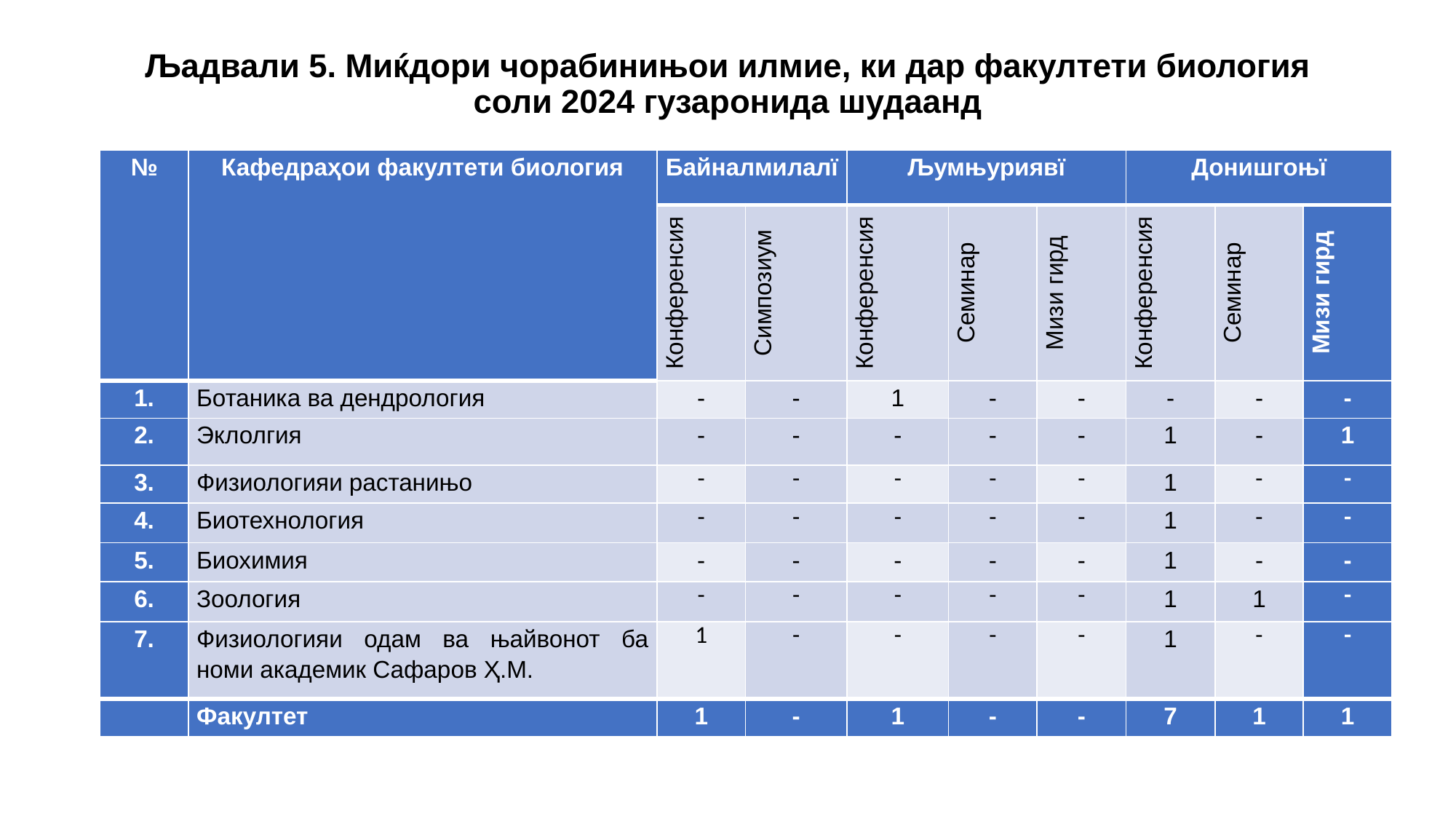

# Љадвали 5. Миќдори чорабинињои илмие, ки дар факултети биология соли 2024 гузаронида шудаанд
| № | Кафедраҳои факултети биология | Байналмилалї |  | Љумњуриявї |  |  | Донишгоњї |  |  |
| --- | --- | --- | --- | --- | --- | --- | --- | --- | --- |
|  |  | Конференсия | Симпозиум | Конференсия | Семинар | Мизи гирд | Конференсия | Семинар | Мизи гирд |
| 1. | Ботаника ва дендрология | - | - | 1 | - | - | - | - | - |
| 2. | Эклолгия | - | - | - | - | - | 1 | - | 1 |
| 3. | Физиологияи растанињо | - | - | - | - | - | 1 | - | - |
| 4. | Биотехнология | - | - | - | - | - | 1 | - | - |
| 5. | Биохимия | - | - | - | - | - | 1 | - | - |
| 6. | Зоология | - | - | - | - | - | 1 | 1 | - |
| 7. | Физиологияи одам ва њайвонот ба номи академик Сафаров Ҳ.М. | 1 | - | - | - | - | 1 | - | - |
|  | Факултет | 1 | - | 1 | - | - | 7 | 1 | 1 |